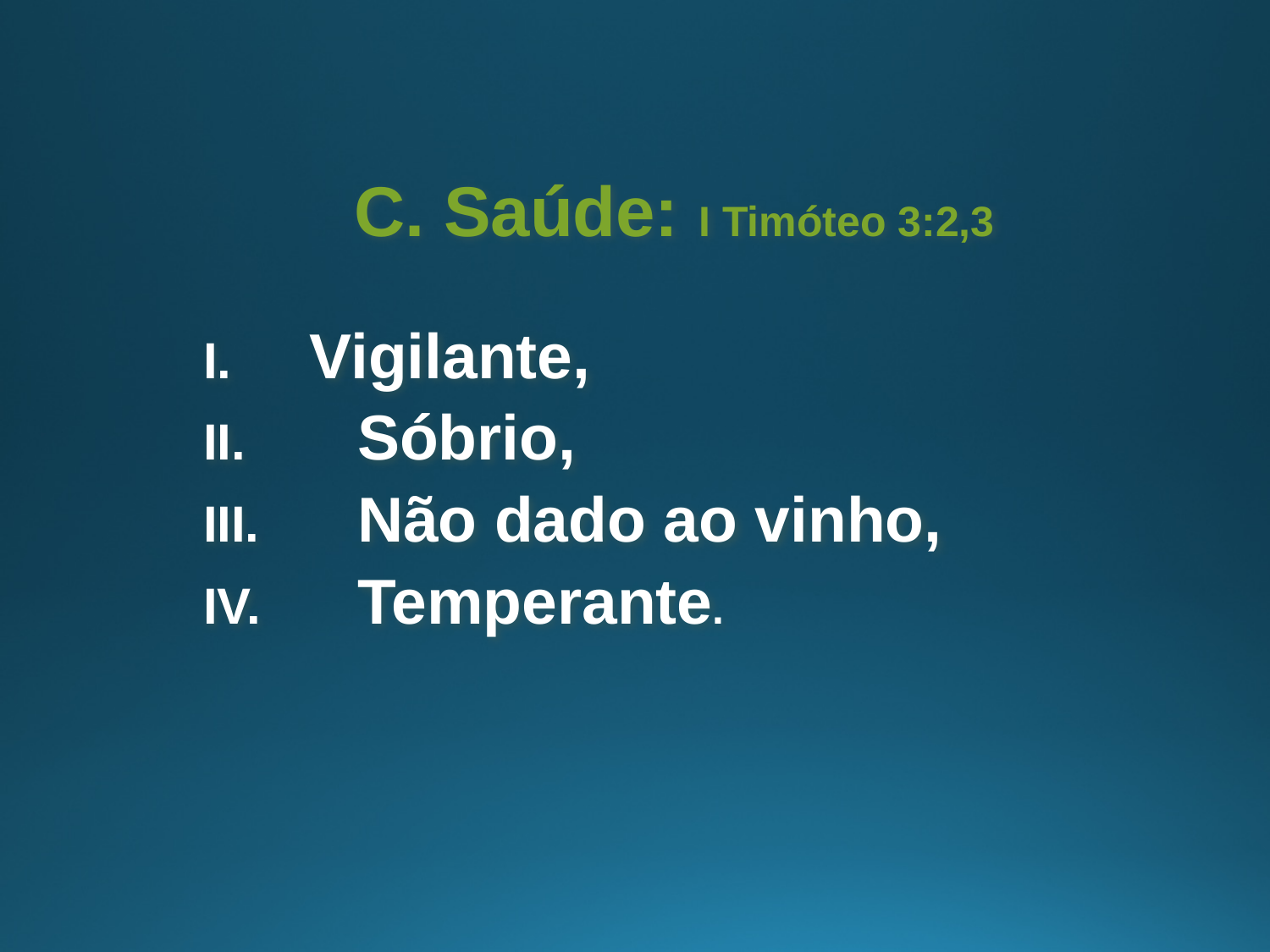

C. Saúde: I Timóteo 3:2,3

  Vigilante,
  Sóbrio,
  Não dado ao vinho,
  Temperante.